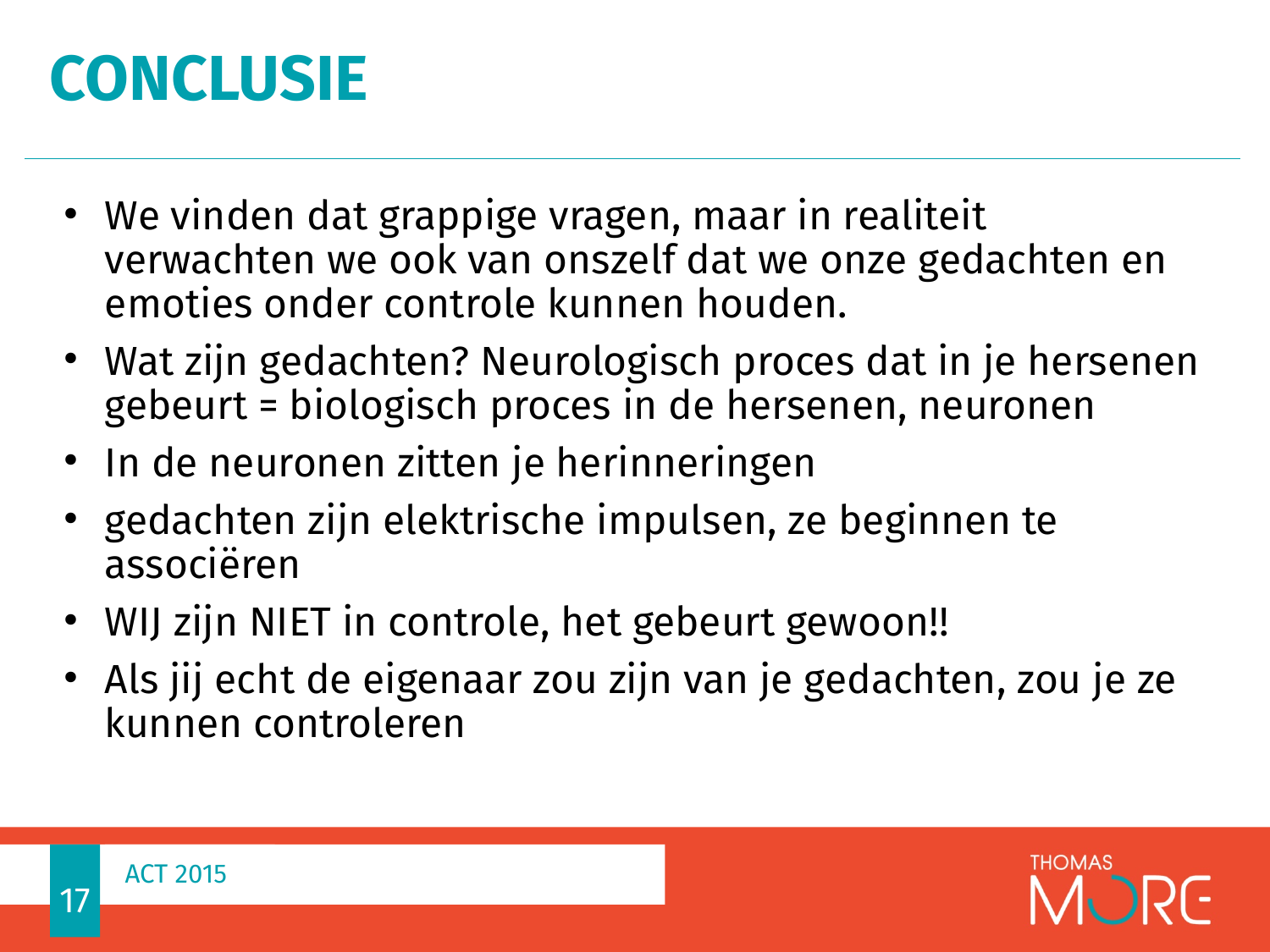

# conclusie
We vinden dat grappige vragen, maar in realiteit verwachten we ook van onszelf dat we onze gedachten en emoties onder controle kunnen houden.
Wat zijn gedachten? Neurologisch proces dat in je hersenen gebeurt = biologisch proces in de hersenen, neuronen
In de neuronen zitten je herinneringen
gedachten zijn elektrische impulsen, ze beginnen te associëren
WIJ zijn NIET in controle, het gebeurt gewoon!!
Als jij echt de eigenaar zou zijn van je gedachten, zou je ze kunnen controleren

17
ACT 2015